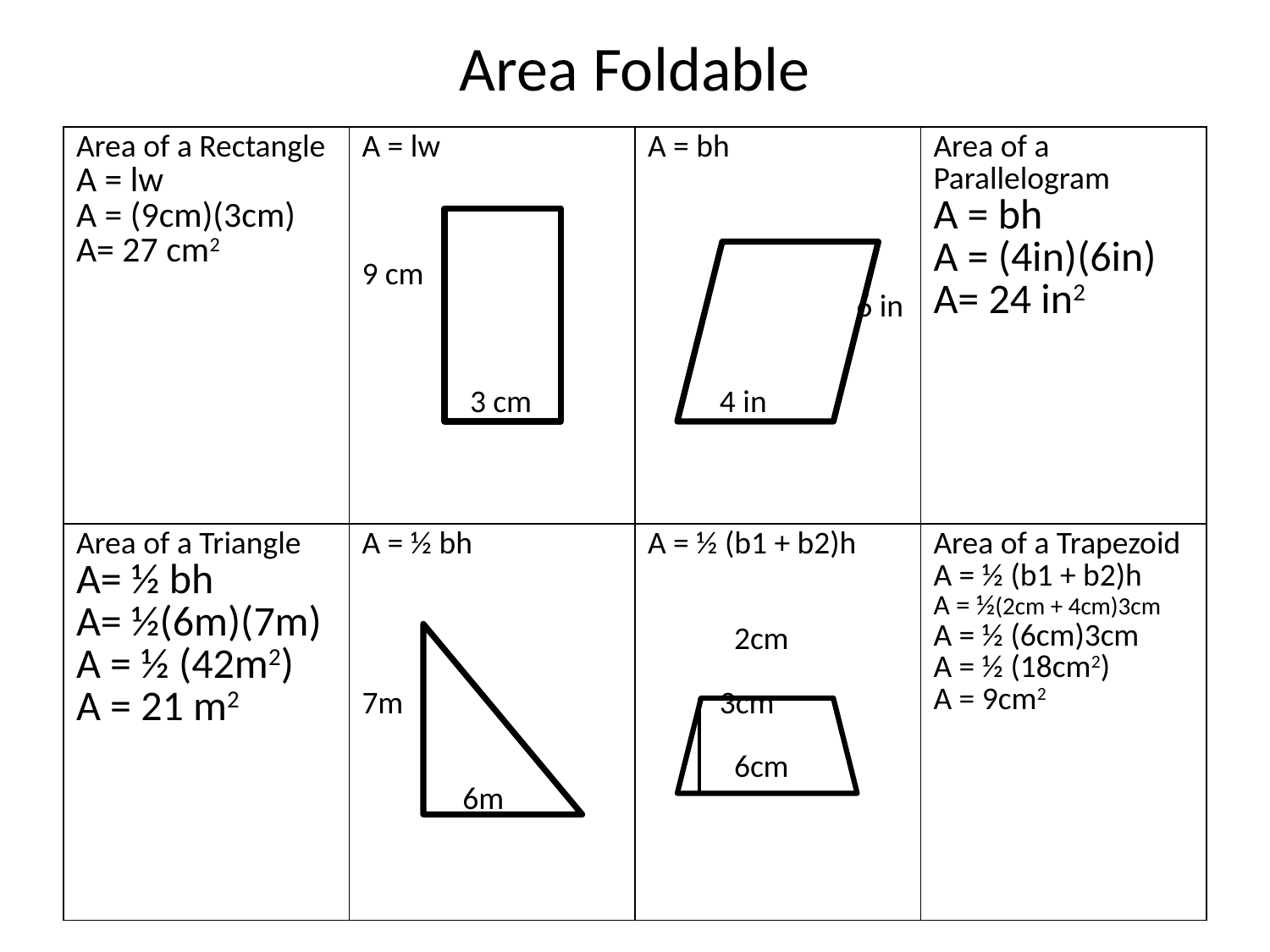

# Area Foldable
| Area of a Rectangle A = lw A = (9cm)(3cm) A= 27 cm2 | A = lw 9 cm 3 cm | A = bh 6 in 4 in | Area of a Parallelogram A = bh A = (4in)(6in) A= 24 in2 |
| --- | --- | --- | --- |
| Area of a Triangle A= ½ bh A= ½(6m)(7m) A = ½ (42m2) A = 21 m2 | A = ½ bh 7m 6m | A = ½ (b1 + b2)h 2cm 3cm 6cm | Area of a Trapezoid A = ½ (b1 + b2)h A = ½(2cm + 4cm)3cm A = ½ (6cm)3cm A = ½ (18cm2) A = 9cm2 |